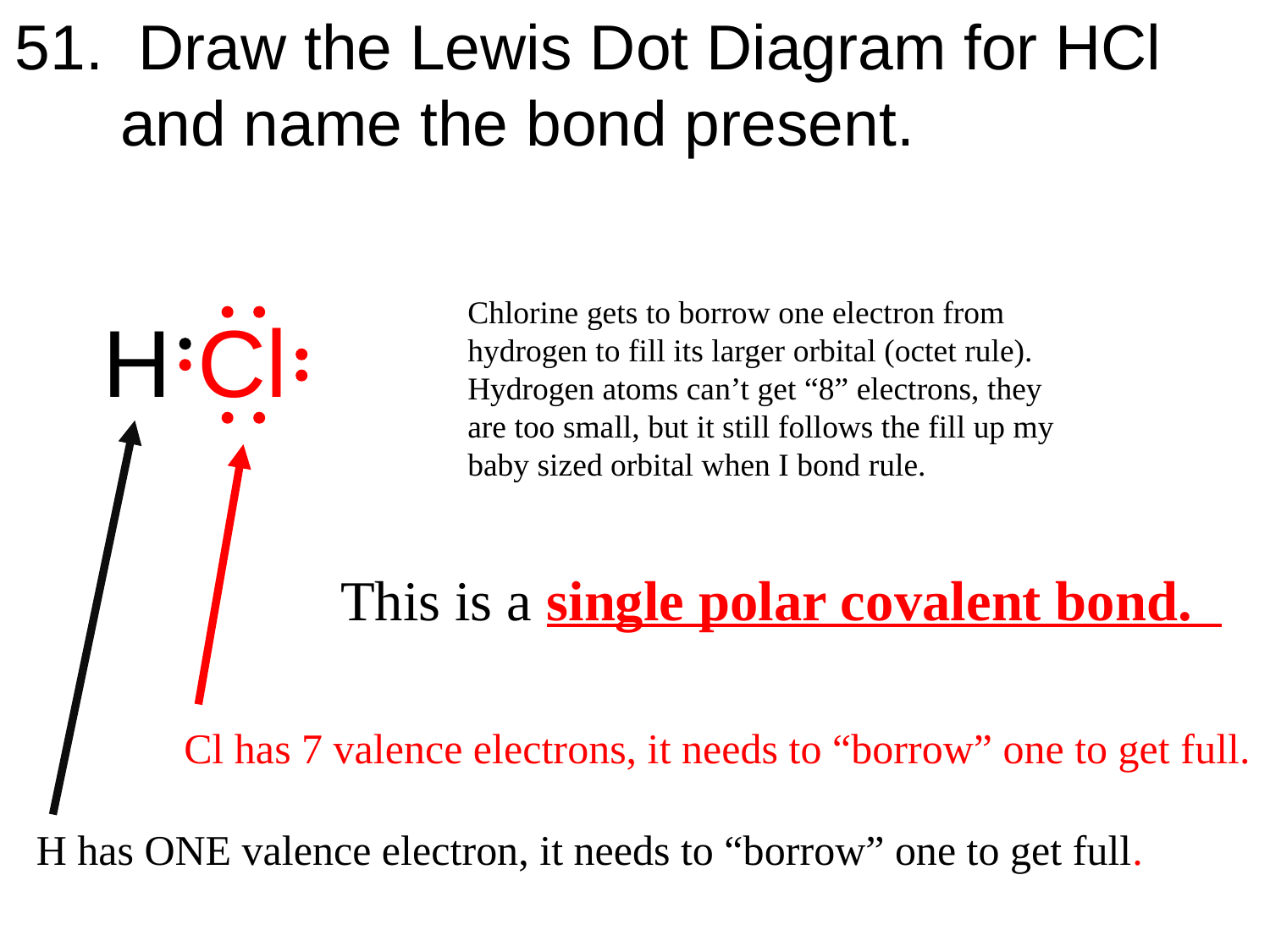

51.  Draw the Lewis Dot Diagram for HCl
      and name the bond present.

	Chlorine gets to borrow one electron from
	hydrogen to fill its larger orbital (octet rule).
	Hydrogen atoms can’t get “8” electrons, they
	are too small, but it still follows the fill up my
	baby sized orbital when I bond rule.

This is a single polar covalent bond.
 H Cl

                   Cl has 7 valence electrons, it needs to “borrow” one to get full.

  H has ONE valence electron, it needs to “borrow” one to get full.